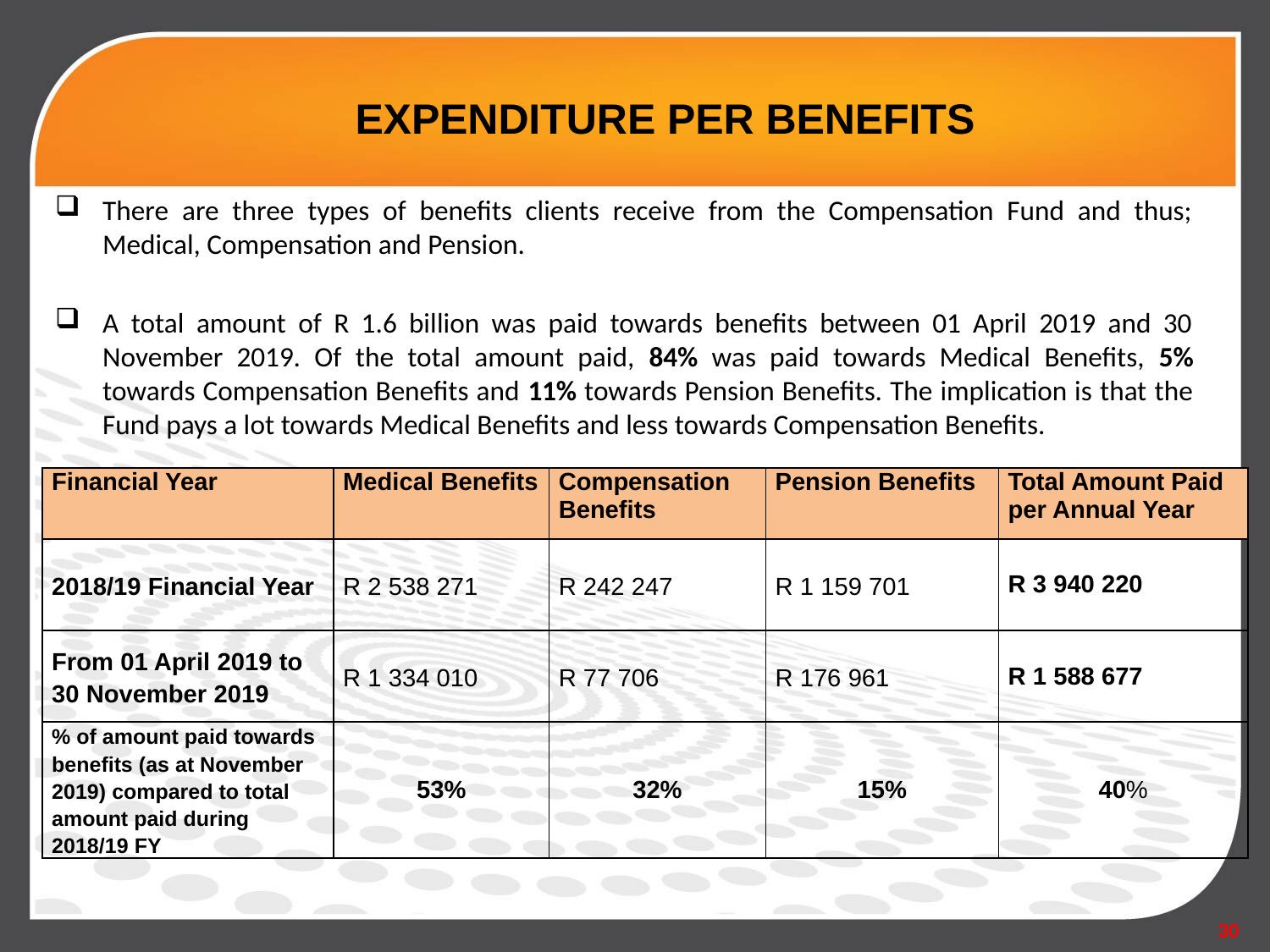

# EXPENDITURE PER BENEFITS
There are three types of benefits clients receive from the Compensation Fund and thus; Medical, Compensation and Pension.

A total amount of R 1.6 billion was paid towards benefits between 01 April 2019 and 30 November 2019. Of the total amount paid, 84% was paid towards Medical Benefits, 5% towards Compensation Benefits and 11% towards Pension Benefits. The implication is that the Fund pays a lot towards Medical Benefits and less towards Compensation Benefits.

| Financial Year | Medical Benefits | Compensation Benefits | Pension Benefits | Total Amount Paid per Annual Year |
| --- | --- | --- | --- | --- |
| 2018/19 Financial Year | R 2 538 271 | R 242 247 | R 1 159 701 | R 3 940 220 |
| From 01 April 2019 to 30 November 2019 | R 1 334 010 | R 77 706 | R 176 961 | R 1 588 677 |
| % of amount paid towards benefits (as at November 2019) compared to total amount paid during 2018/19 FY | 53% | 32% | 15% | 40% |
30